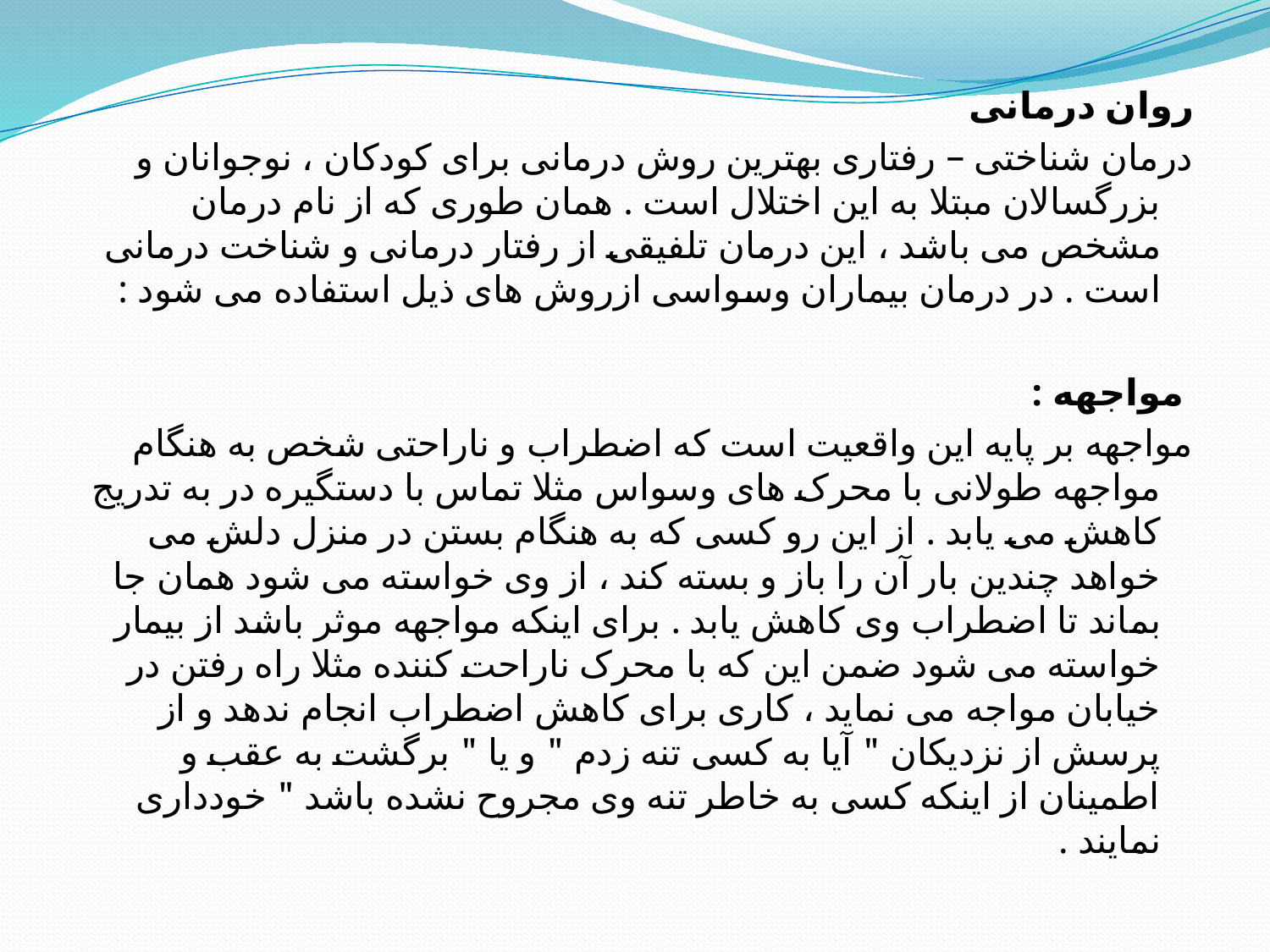

روان درمانی
درمان شناختی – رفتاری بهترین روش درمانی برای کودکان ، نوجوانان و بزرگسالان مبتلا به این اختلال است . همان طوری که از نام درمان مشخص می باشد ، این درمان تلفیقی از رفتار درمانی و شناخت درمانی است . در درمان بیماران وسواسی ازروش های ذیل استفاده می شود :

 مواجهه :
مواجهه بر پایه این واقعیت است که اضطراب و ناراحتی شخص به هنگام مواجهه طولانی با محرک های وسواس مثلا تماس با دستگیره در به تدریج کاهش می یابد . از این رو کسی که به هنگام بستن در منزل دلش می خواهد چندین بار آن را باز و بسته کند ، از وی خواسته می شود همان جا بماند تا اضطراب وی کاهش یابد . برای اینکه مواجهه موثر باشد از بیمار خواسته می شود ضمن این که با محرک ناراحت کننده مثلا راه رفتن در خیابان مواجه می نماید ، کاری برای کاهش اضطراب انجام ندهد و از پرسش از نزدیکان " آیا به کسی تنه زدم " و یا " برگشت به عقب و اطمینان از اینکه کسی به خاطر تنه وی مجروح نشده باشد " خودداری نمایند .